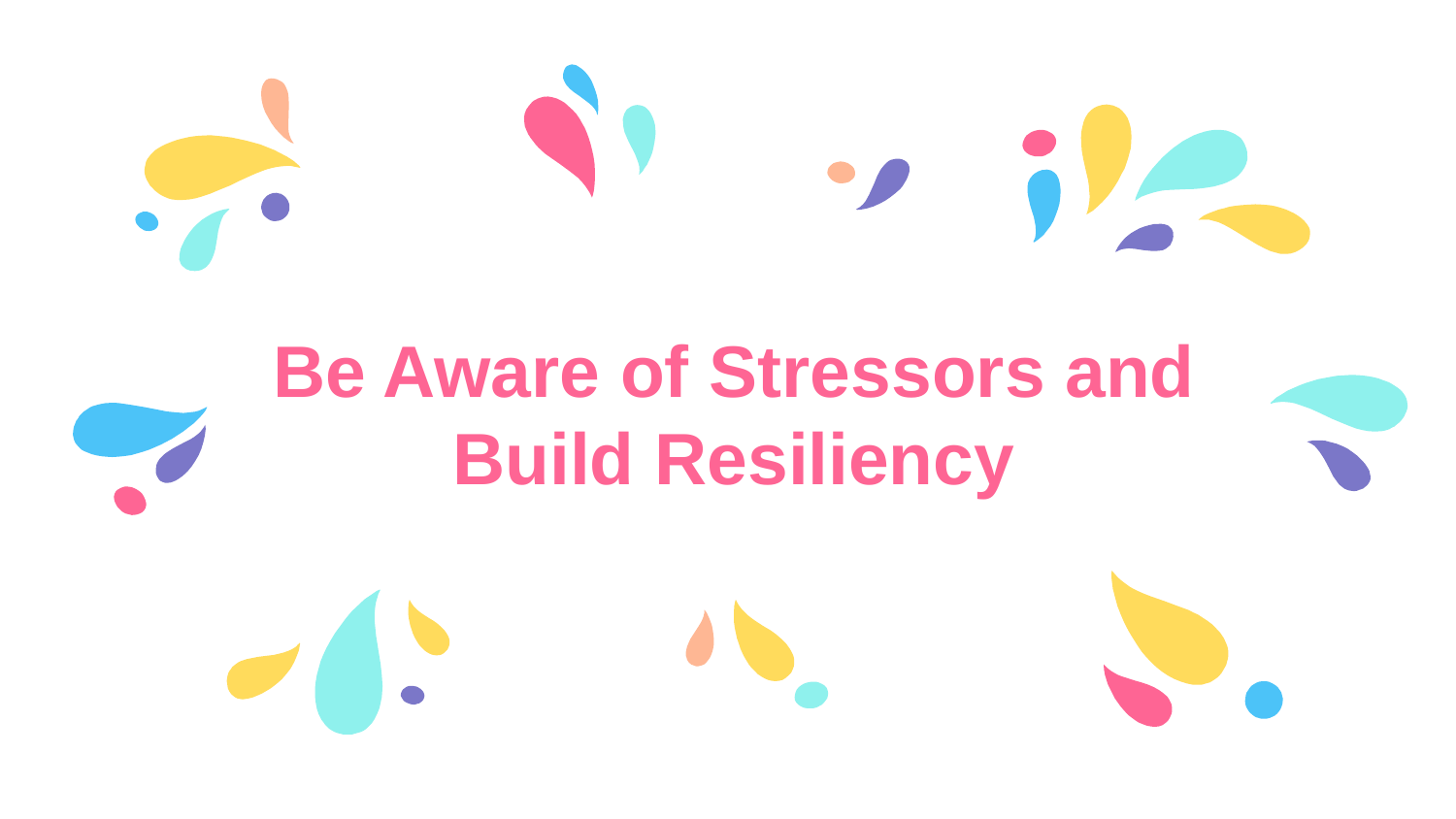

# Be Aware of Stressors and Build Resiliency